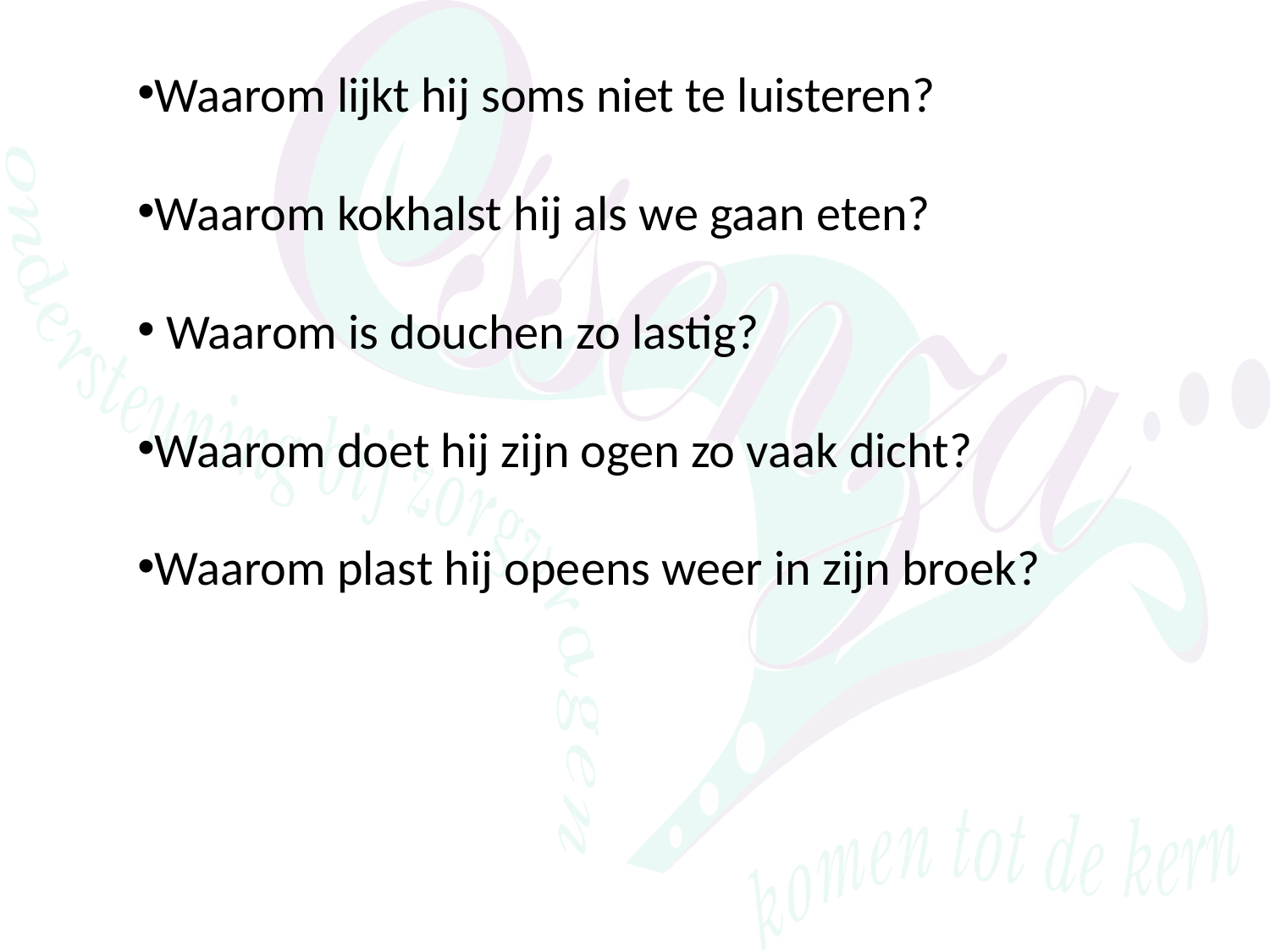

Waarom lijkt hij soms niet te luisteren?

Waarom kokhalst hij als we gaan eten?

 Waarom is douchen zo lastig?

Waarom doet hij zijn ogen zo vaak dicht?

Waarom plast hij opeens weer in zijn broek?